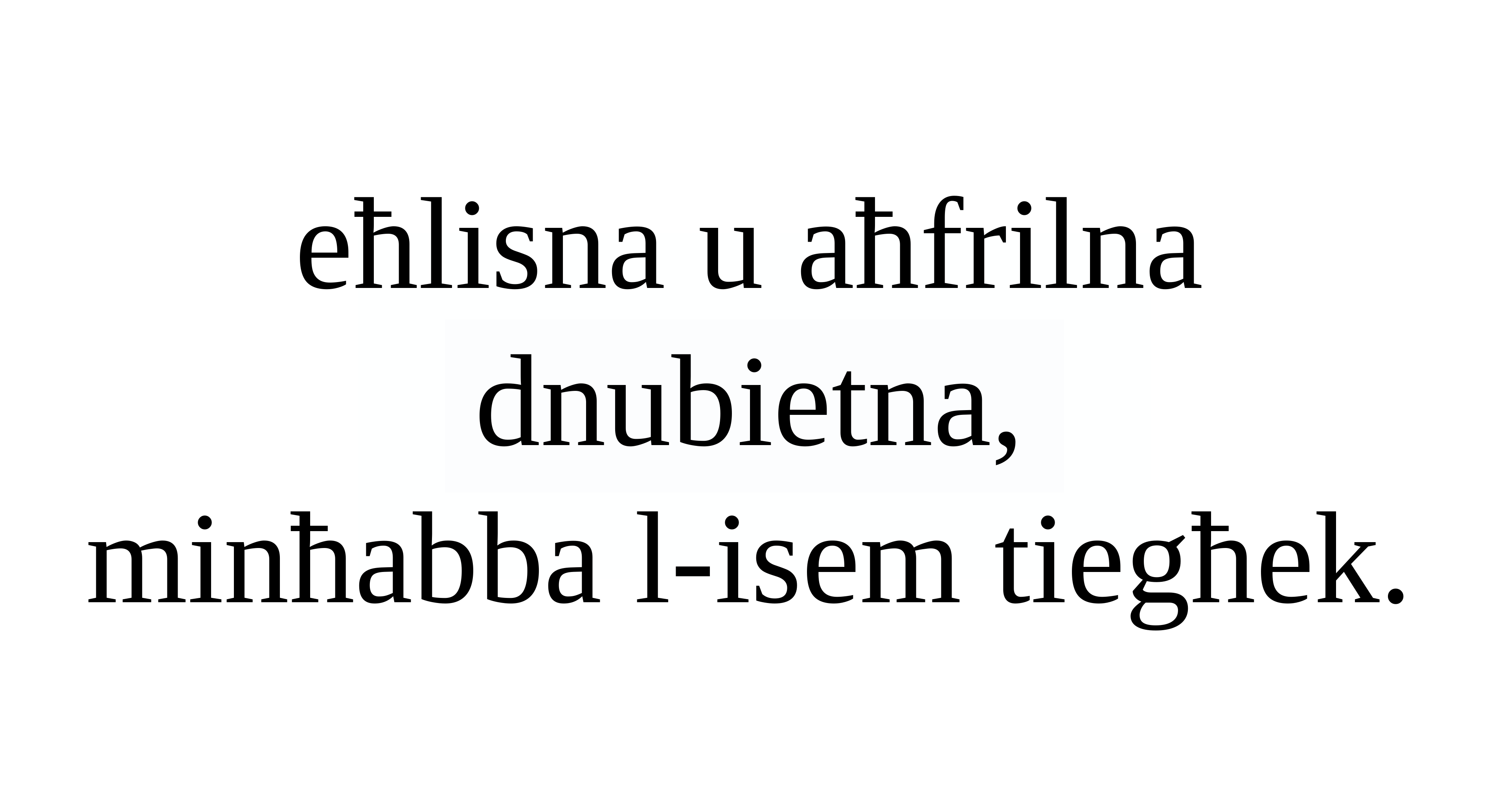

eħlisna u aħfrilna dnubietna,
minħabba l-isem tiegħek.